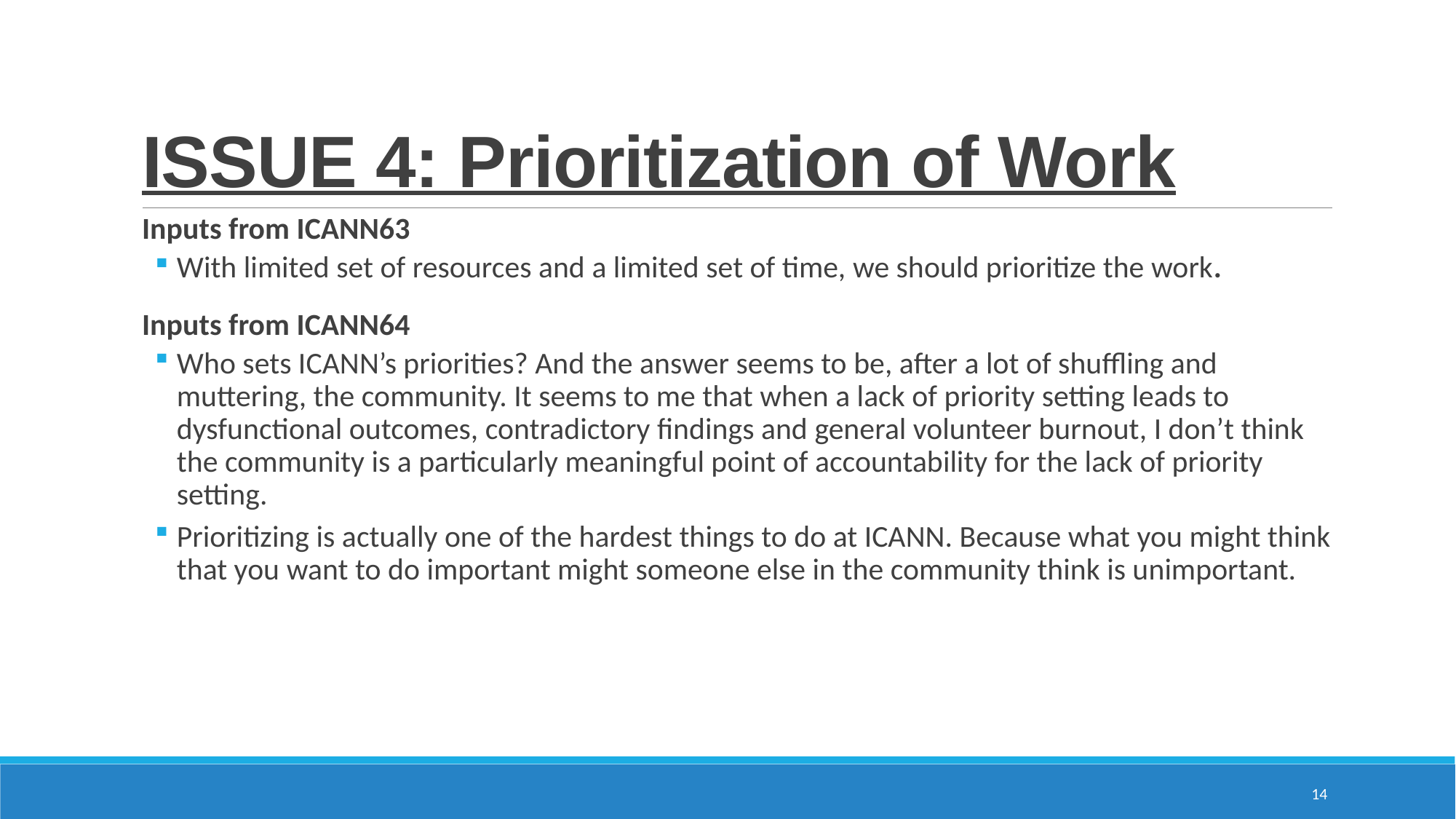

# ISSUE 4: Prioritization of Work
Inputs from ICANN63
With limited set of resources and a limited set of time, we should prioritize the work.
Inputs from ICANN64
Who sets ICANN’s priorities? And the answer seems to be, after a lot of shuffling and muttering, the community. It seems to me that when a lack of priority setting leads to dysfunctional outcomes, contradictory findings and general volunteer burnout, I don’t think the community is a particularly meaningful point of accountability for the lack of priority setting.
Prioritizing is actually one of the hardest things to do at ICANN. Because what you might think that you want to do important might someone else in the community think is unimportant.
14